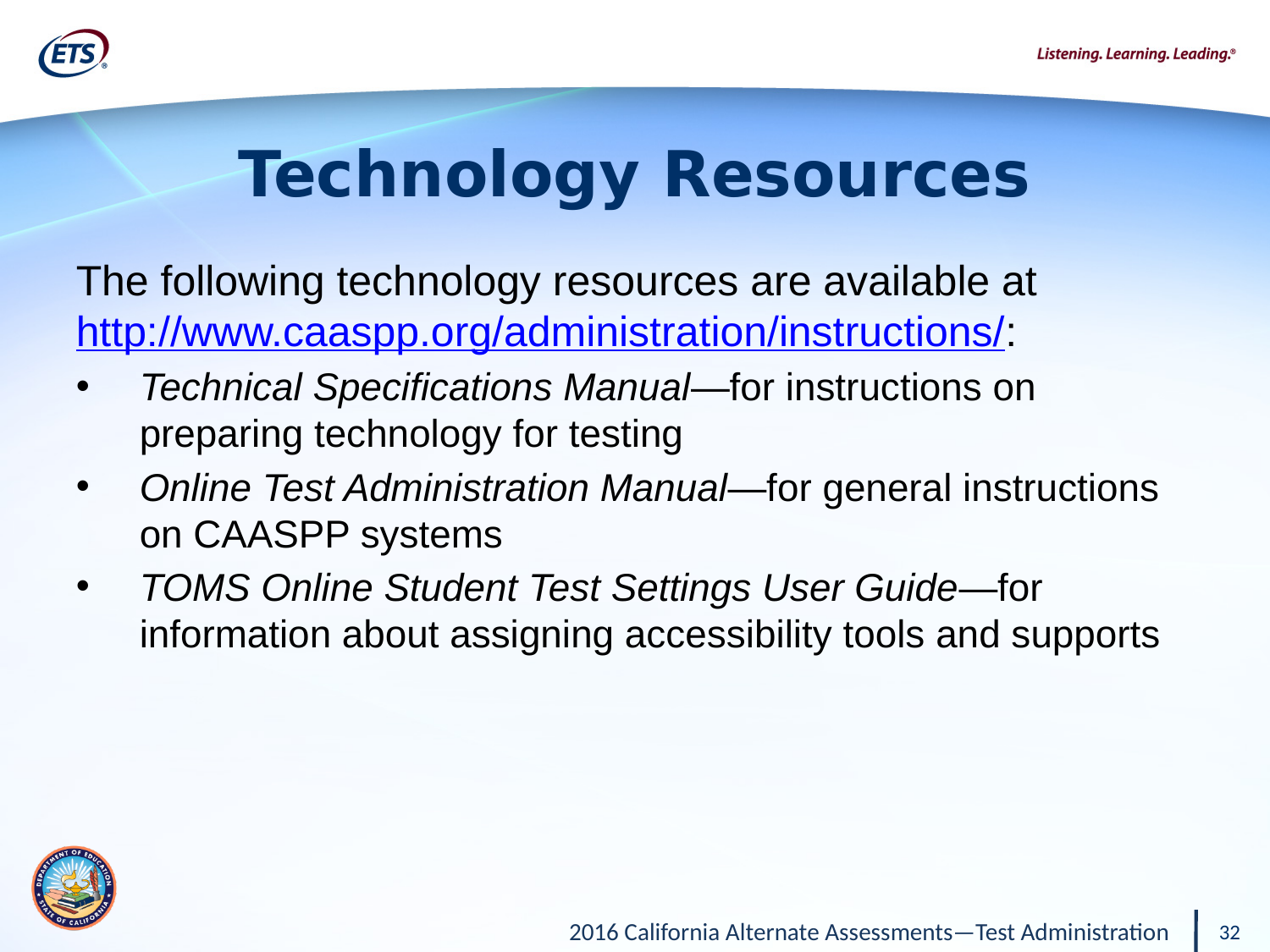

# Technology Resources
The following technology resources are available at http://www.caaspp.org/administration/instructions/:
Technical Specifications Manual—for instructions on preparing technology for testing
Online Test Administration Manual—for general instructions on CAASPP systems
TOMS Online Student Test Settings User Guide—for information about assigning accessibility tools and supports